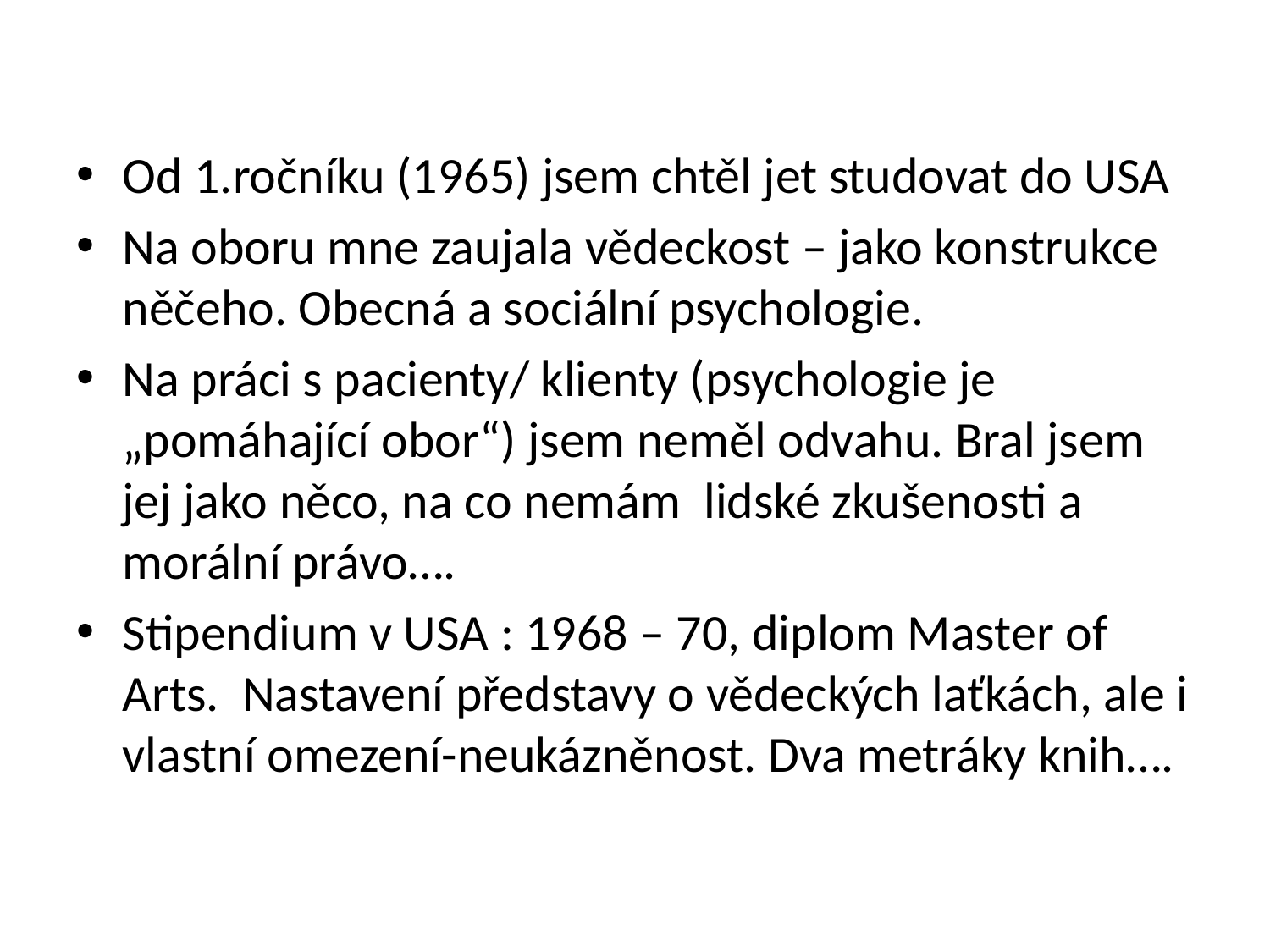

Od 1.ročníku (1965) jsem chtěl jet studovat do USA
Na oboru mne zaujala vědeckost – jako konstrukce něčeho. Obecná a sociální psychologie.
Na práci s pacienty/ klienty (psychologie je „pomáhající obor“) jsem neměl odvahu. Bral jsem jej jako něco, na co nemám  lidské zkušenosti a morální právo….
Stipendium v USA : 1968 – 70, diplom Master of Arts.  Nastavení představy o vědeckých laťkách, ale i vlastní omezení-neukázněnost. Dva metráky knih….